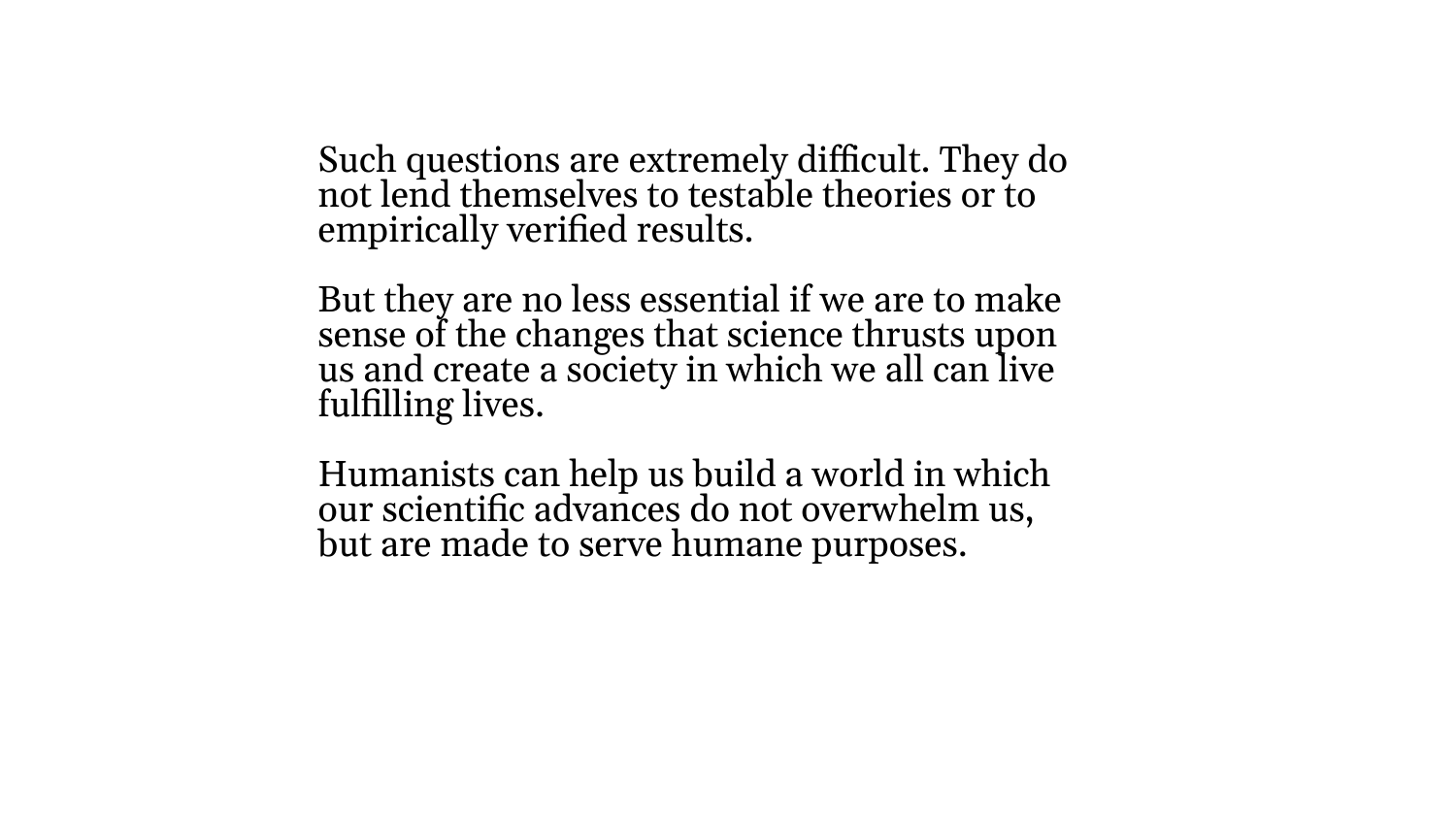

Such questions are extremely difficult. They do not lend themselves to testable theories or to empirically verified results.

But they are no less essential if we are to make sense of the changes that science thrusts upon us and create a society in which we all can live fulfilling lives.

Humanists can help us build a world in which our scientific advances do not overwhelm us, but are made to serve humane purposes.